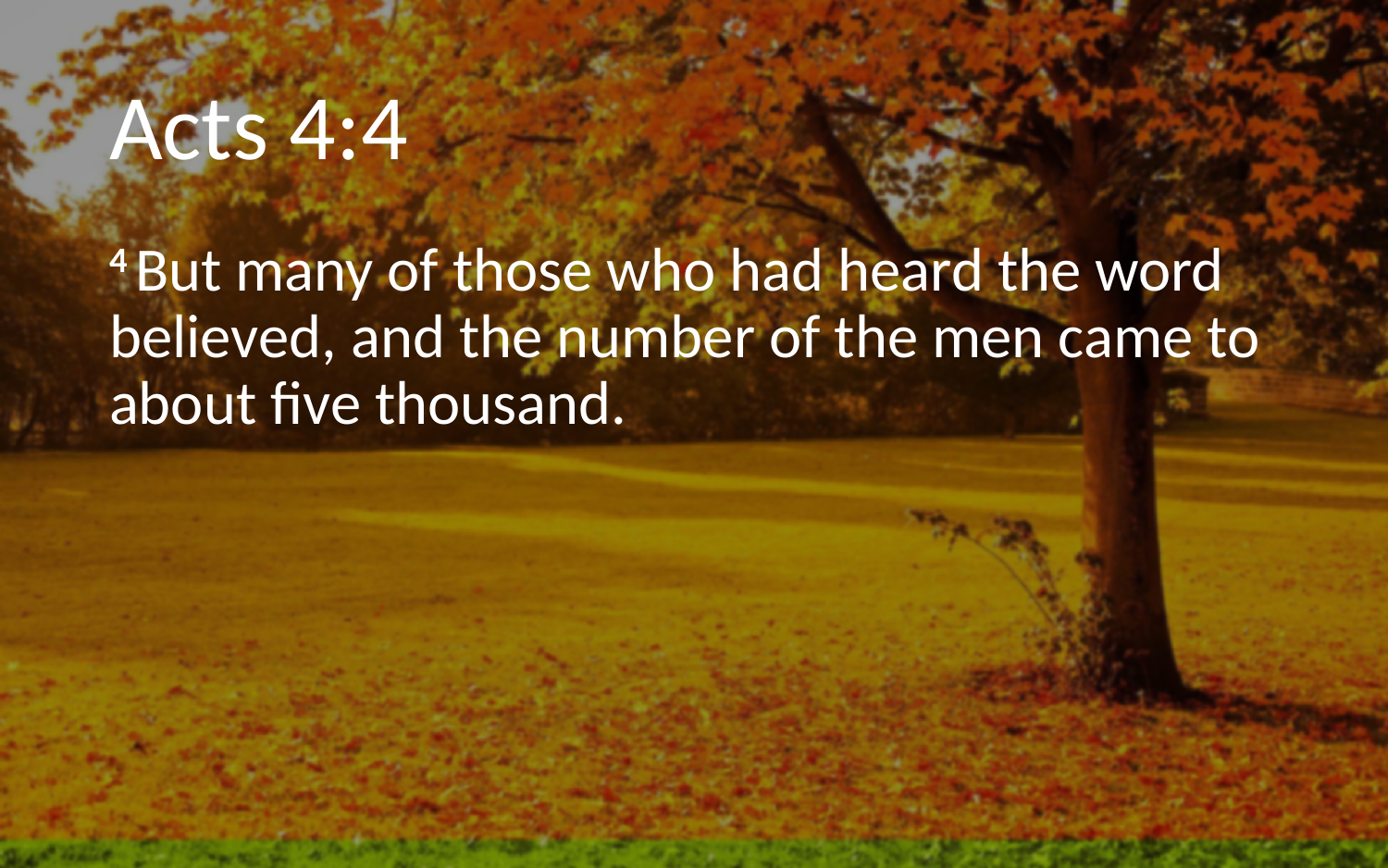

# Acts 4:4
4 But many of those who had heard the word believed, and the number of the men came to about five thousand.